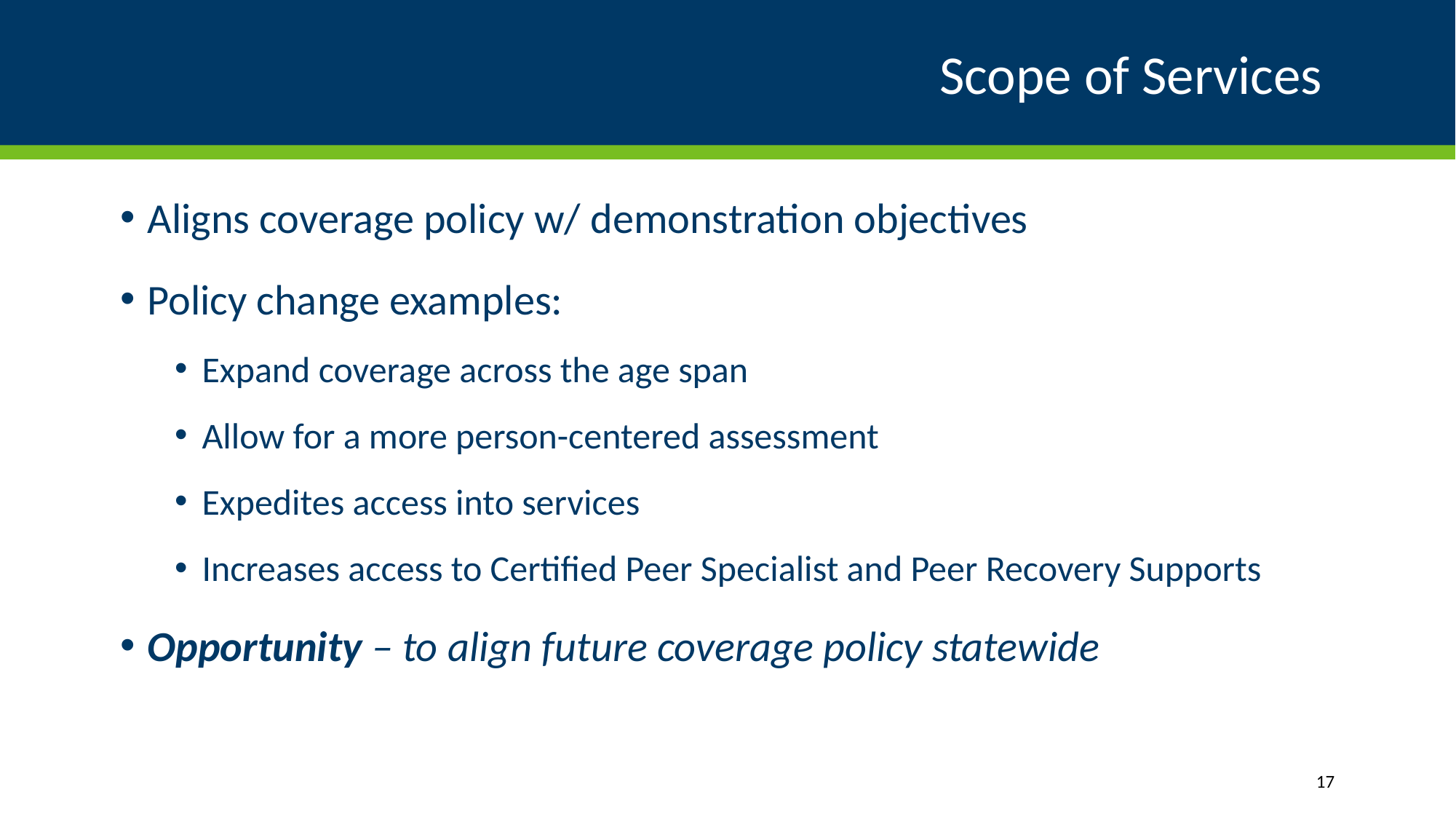

# Scope of Services
Aligns coverage policy w/ demonstration objectives
Policy change examples:
Expand coverage across the age span
Allow for a more person-centered assessment
Expedites access into services
Increases access to Certified Peer Specialist and Peer Recovery Supports
Opportunity – to align future coverage policy statewide

17